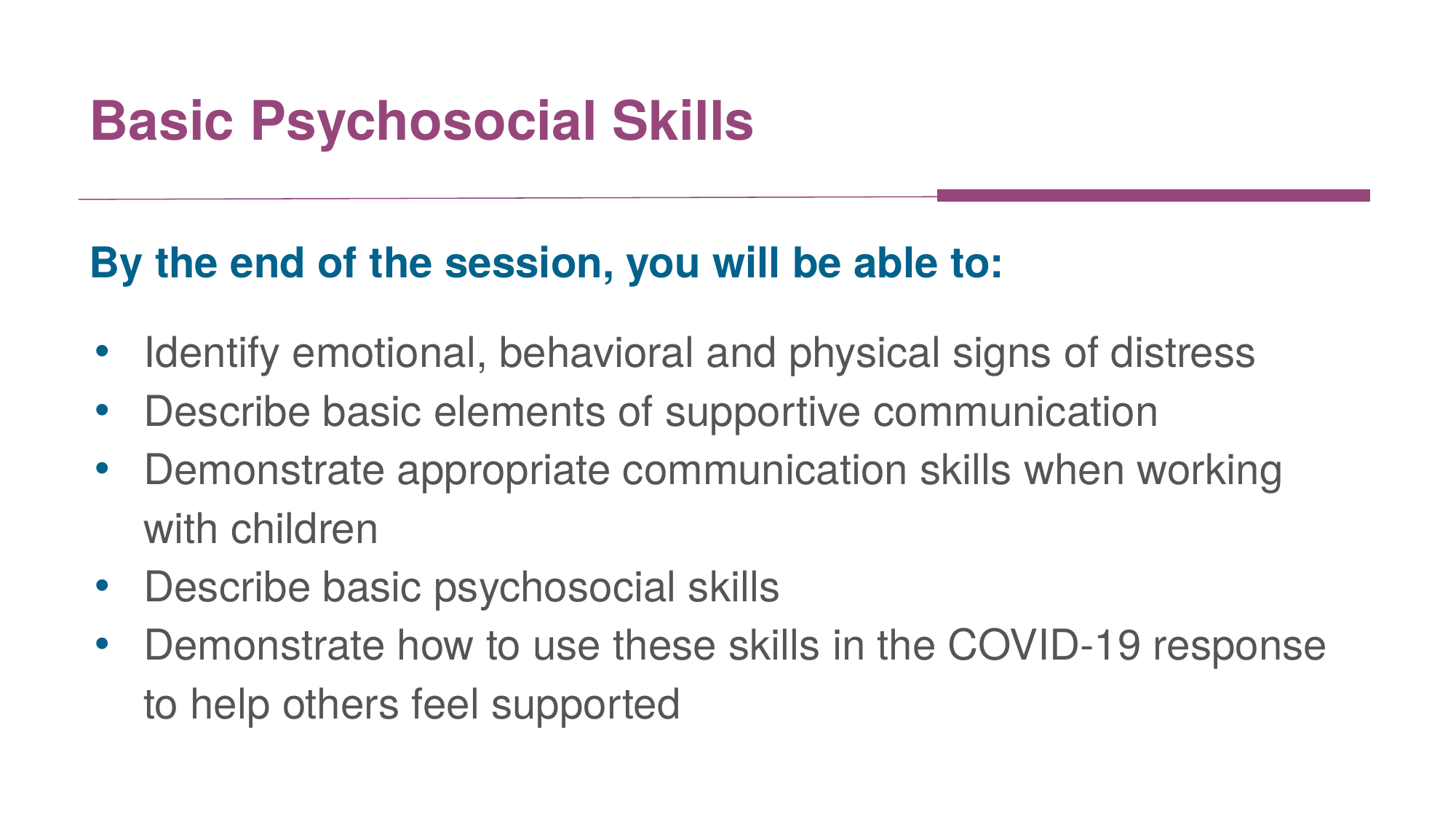

# Basic Psychosocial Skills
By the end of the session, you will be able to:
Identify emotional, behavioral and physical signs of distress
Describe basic elements of supportive communication
Demonstrate appropriate communication skills when working with children
Describe basic psychosocial skills
Demonstrate how to use these skills in the COVID-19 response to help others feel supported